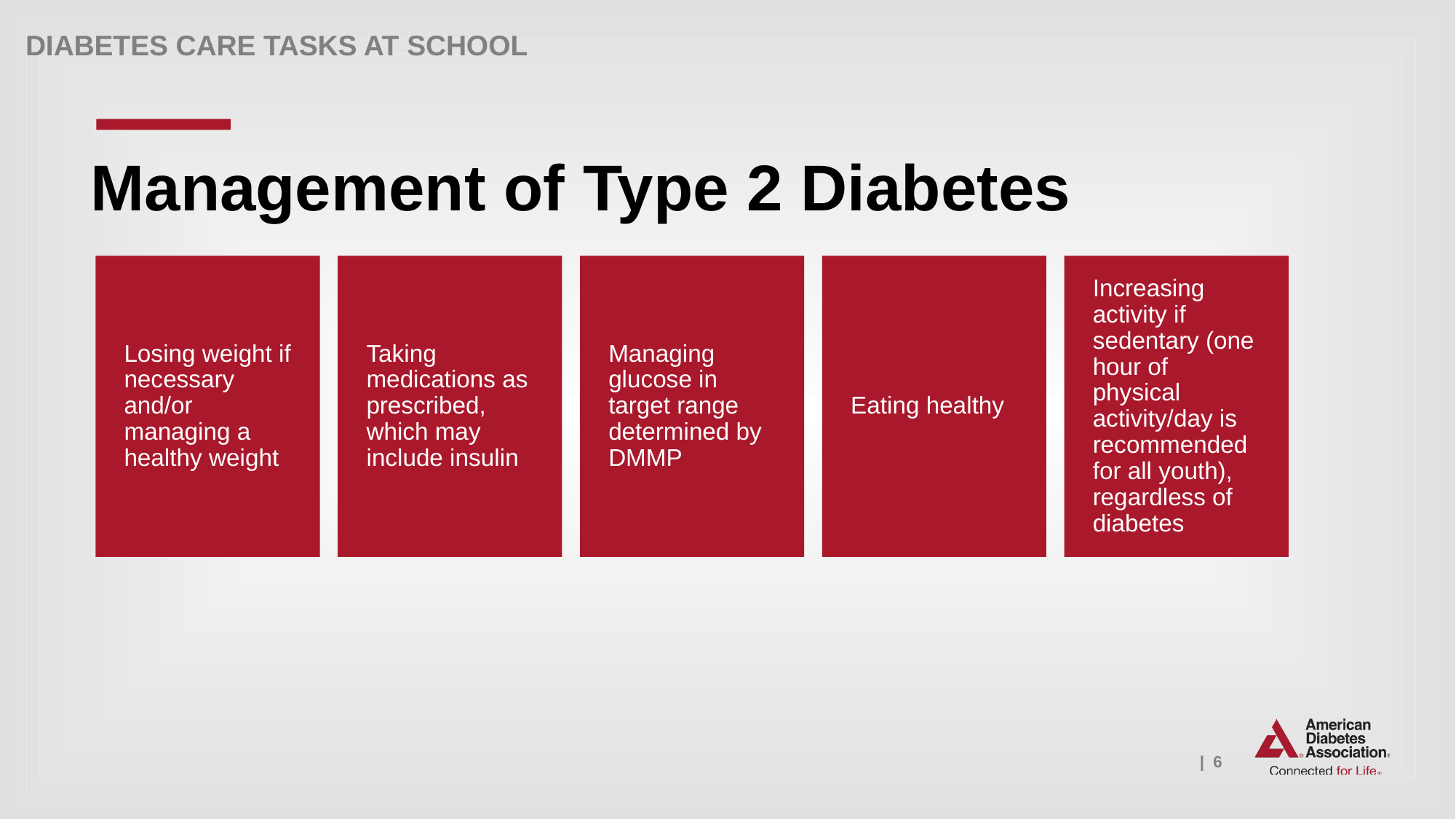

Management of Type 2 Diabetes

Losing weight if necessary and/or managing a healthy weight

Taking medications as prescribed, which may include insulin

Managing glucose in target range determined by DMMP

Eating healthy

Increasing activity if sedentary (one hour of physical activity/day is recommended for all youth), regardless of diabetes